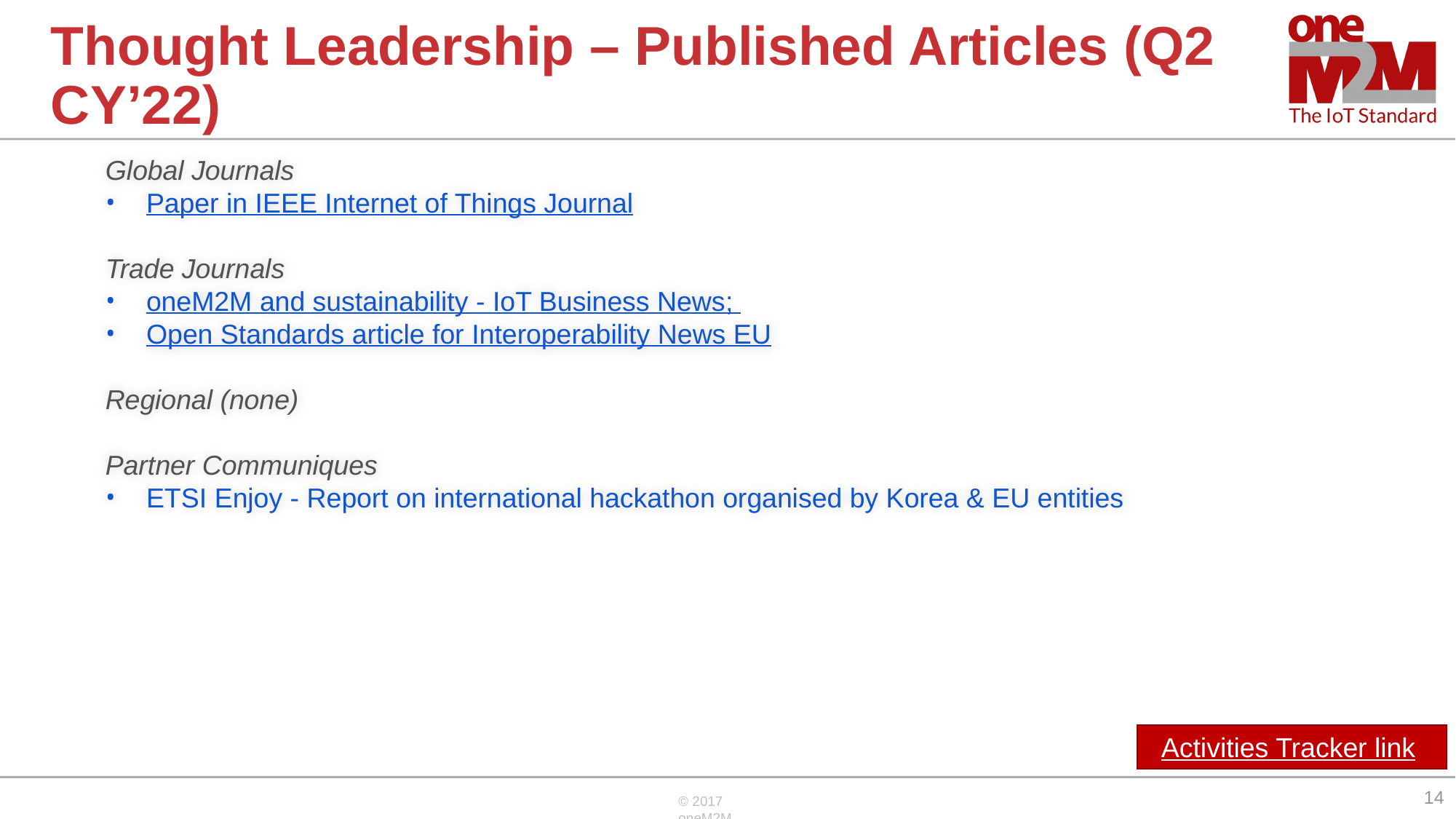

# Thought Leadership – Published Articles (Q2 CY’22)
Global Journals
Paper in IEEE Internet of Things Journal

Trade Journals
oneM2M and sustainability - IoT Business News;
Open Standards article for Interoperability News EU

Regional (none)

Partner Communiques
ETSI Enjoy - Report on international hackathon organised by Korea & EU entities

Activities Tracker link
14